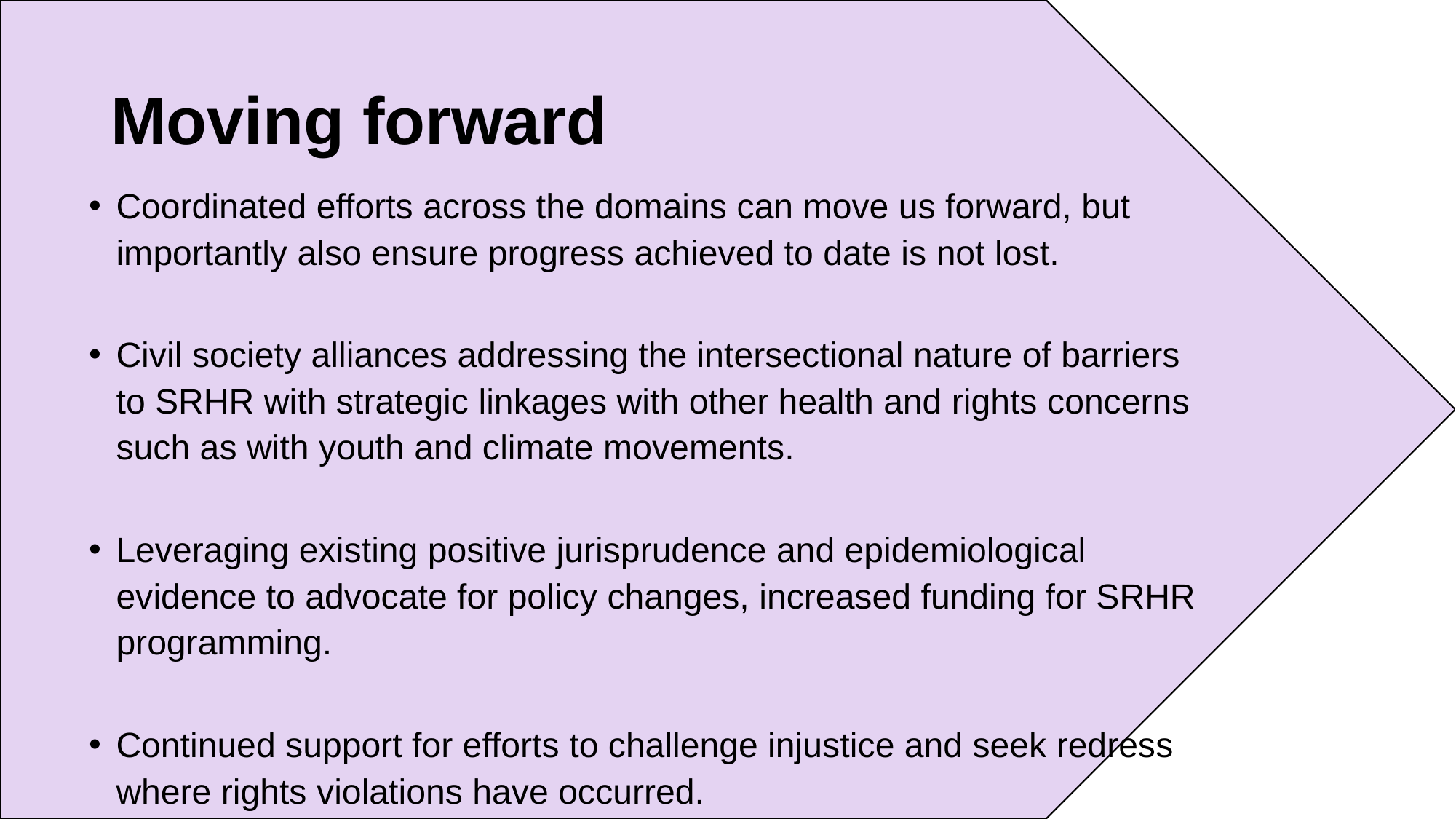

# Moving forward
Coordinated efforts across the domains can move us forward, but importantly also ensure progress achieved to date is not lost.

Civil society alliances addressing the intersectional nature of barriers to SRHR with strategic linkages with other health and rights concerns such as with youth and climate movements.

Leveraging existing positive jurisprudence and epidemiological evidence to advocate for policy changes, increased funding for SRHR programming.

Continued support for efforts to challenge injustice and seek redress where rights violations have occurred.